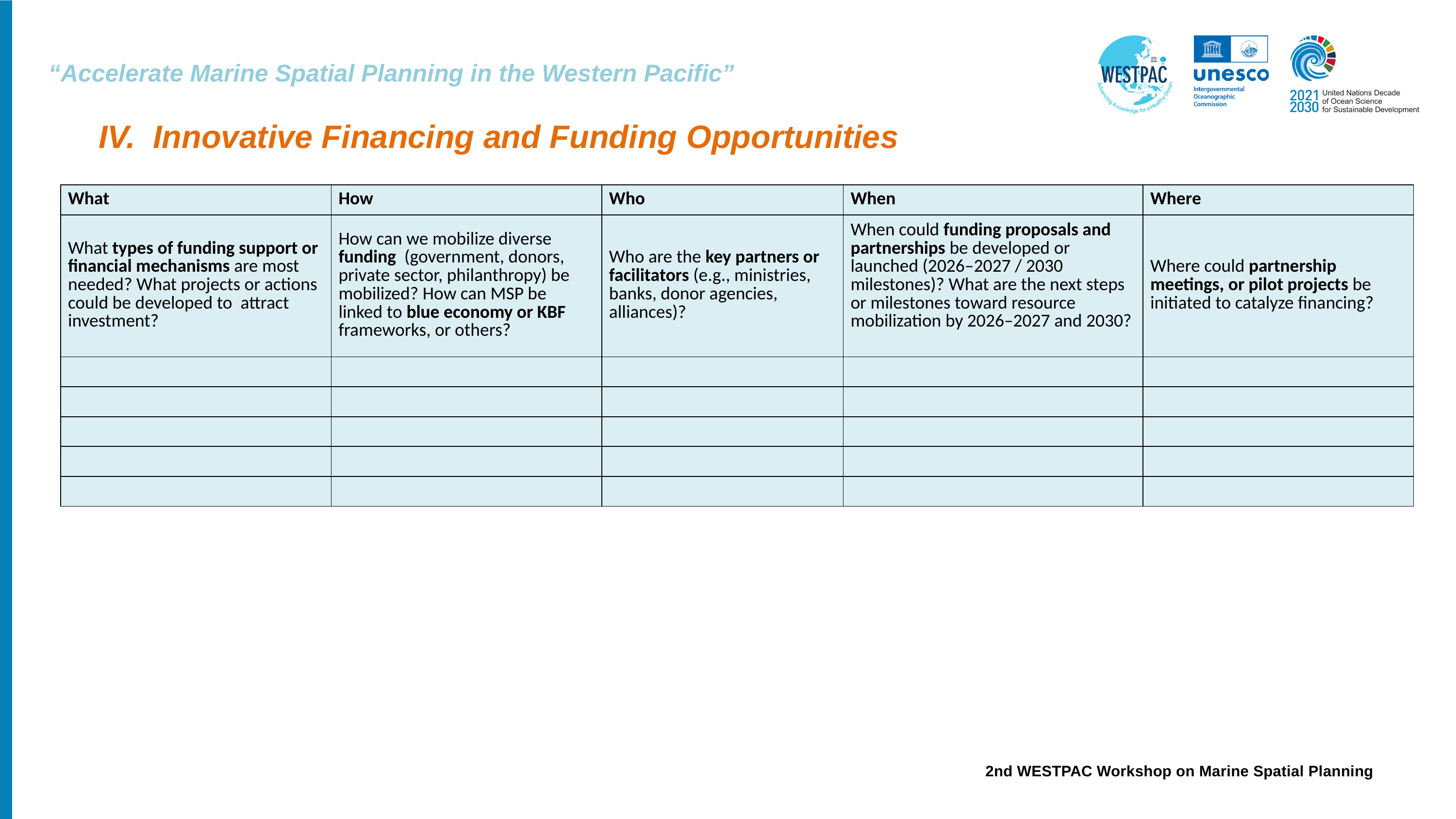

IV.  Innovative Financing and Funding Opportunities
| What | How | Who | When | Where |
| --- | --- | --- | --- | --- |
| What types of funding support or financial mechanisms are most needed? What projects or actions could be developed to attract investment? | How can we mobilize diverse funding (government, donors, private sector, philanthropy) be mobilized? How can MSP be linked to blue economy or KBF frameworks, or others? | Who are the key partners or facilitators (e.g., ministries, banks, donor agencies, alliances)? | When could funding proposals and partnerships be developed or launched (2026–2027 / 2030 milestones)? What are the next steps or milestones toward resource mobilization by 2026–2027 and 2030? | Where could partnership meetings, or pilot projects be initiated to catalyze financing? |
|  |  |  |  |  |
|  |  |  |  |  |
|  |  |  |  |  |
|  |  |  |  |  |
|  |  |  |  |  |